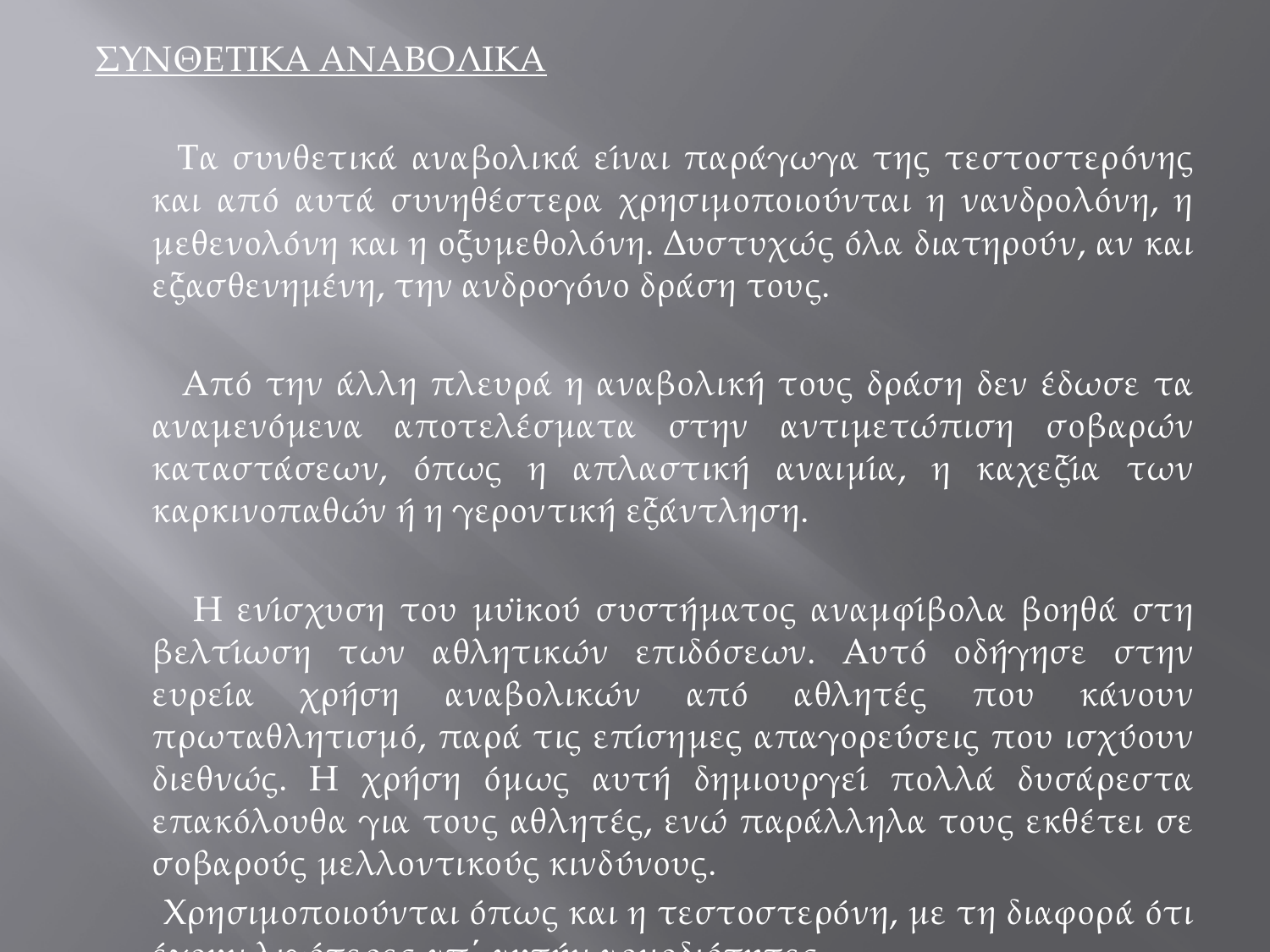

ΣΥΝΘΕΤΙΚΑ ΑΝΑΒΟΛΙΚΑ

      Τα συνθετικά αναβολικά είναι παράγωγα της τεστοστερόνης και από αυτά συνηθέστερα χρησιμοποιούνται η νανδρολόνη, η μεθενολόνη και η οξυμεθολόνη. Δυστυχώς όλα διατηρούν, αν και εξασθενημένη, την ανδρογόνο δράση τους.

       Από την άλλη πλευρά η αναβολική τους δράση δεν έδωσε τα αναμενόμενα αποτελέσματα στην αντιμετώπιση σοβαρών καταστάσεων, όπως η απλαστική αναιμία, η καχεξία των καρκινοπαθών ή η γεροντική εξάντληση.

       Η ενίσχυση του μυϊκού συστήματος αναμφίβολα βοηθά στη βελτίωση των αθλητικών επιδόσεων. Αυτό οδήγησε στην ευρεία χρήση αναβολικών από αθλητές που κάνουν πρωταθλητισμό, παρά τις επίσημες απαγορεύσεις που ισχύουν διεθνώς. Η χρήση όμως αυτή δημιουργεί πολλά δυσάρεστα επακόλουθα για τους αθλητές, ενώ παράλληλα τους εκθέτει σε σοβαρούς μελλοντικούς κινδύνους.
       Χρησιμοποιούνται όπως και η τεστοστερόνη, με τη διαφορά ότι έχουν λιγότερες απ΄ αυτήν αρμοδιότητες